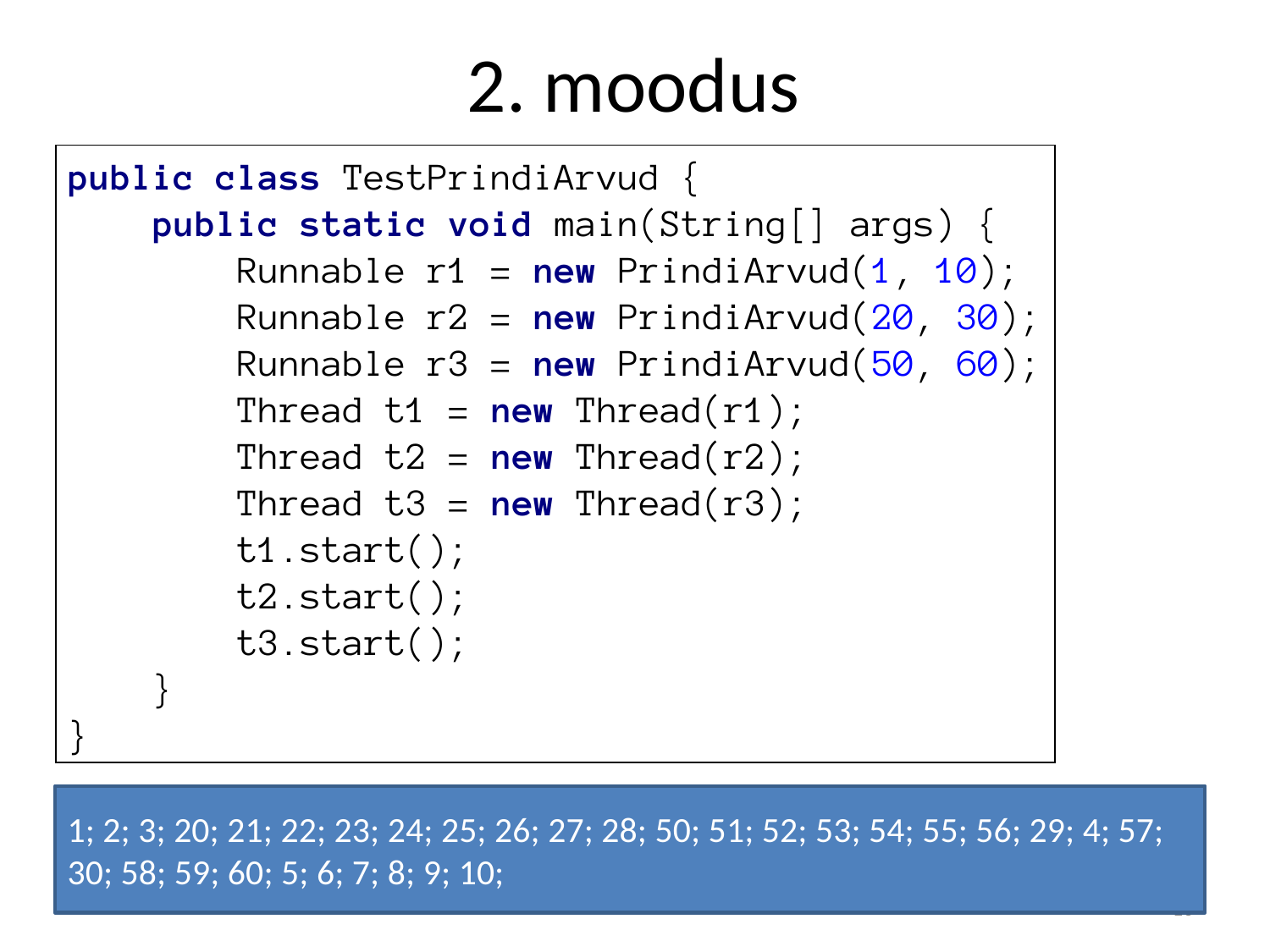

# 2. moodus
public class TestPrindiArvud {
    public static void main(String[] args) {
        Runnable r1 = new PrindiArvud(1, 10);
        Runnable r2 = new PrindiArvud(20, 30);
        Runnable r3 = new PrindiArvud(50, 60);
        Thread t1 = new Thread(r1);
        Thread t2 = new Thread(r2);
        Thread t3 = new Thread(r3);
        t1.start();
        t2.start();
        t3.start();
    }
}
1; 2; 3; 20; 21; 22; 23; 24; 25; 26; 27; 28; 50; 51; 52; 53; 54; 55; 56; 29; 4; 57; 30; 58; 59; 60; 5; 6; 7; 8; 9; 10;
10